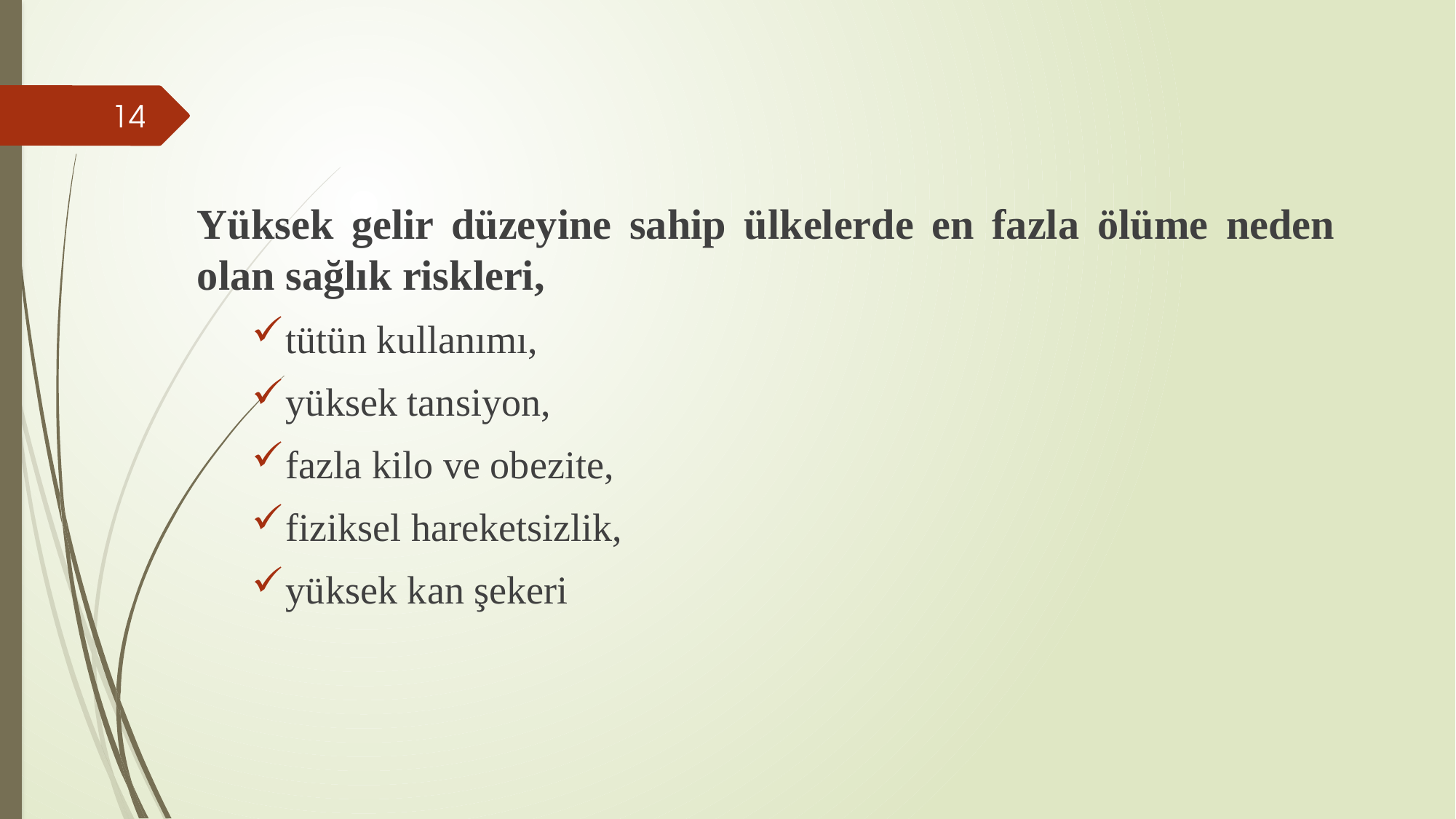

Yüksek gelir düzeyine sahip ülkelerde en fazla ölüme neden olan sağlık riskleri,
tütün kullanımı,
yüksek tansiyon,
fazla kilo ve obezite,
fiziksel hareketsizlik,
yüksek kan şekeri
#
14